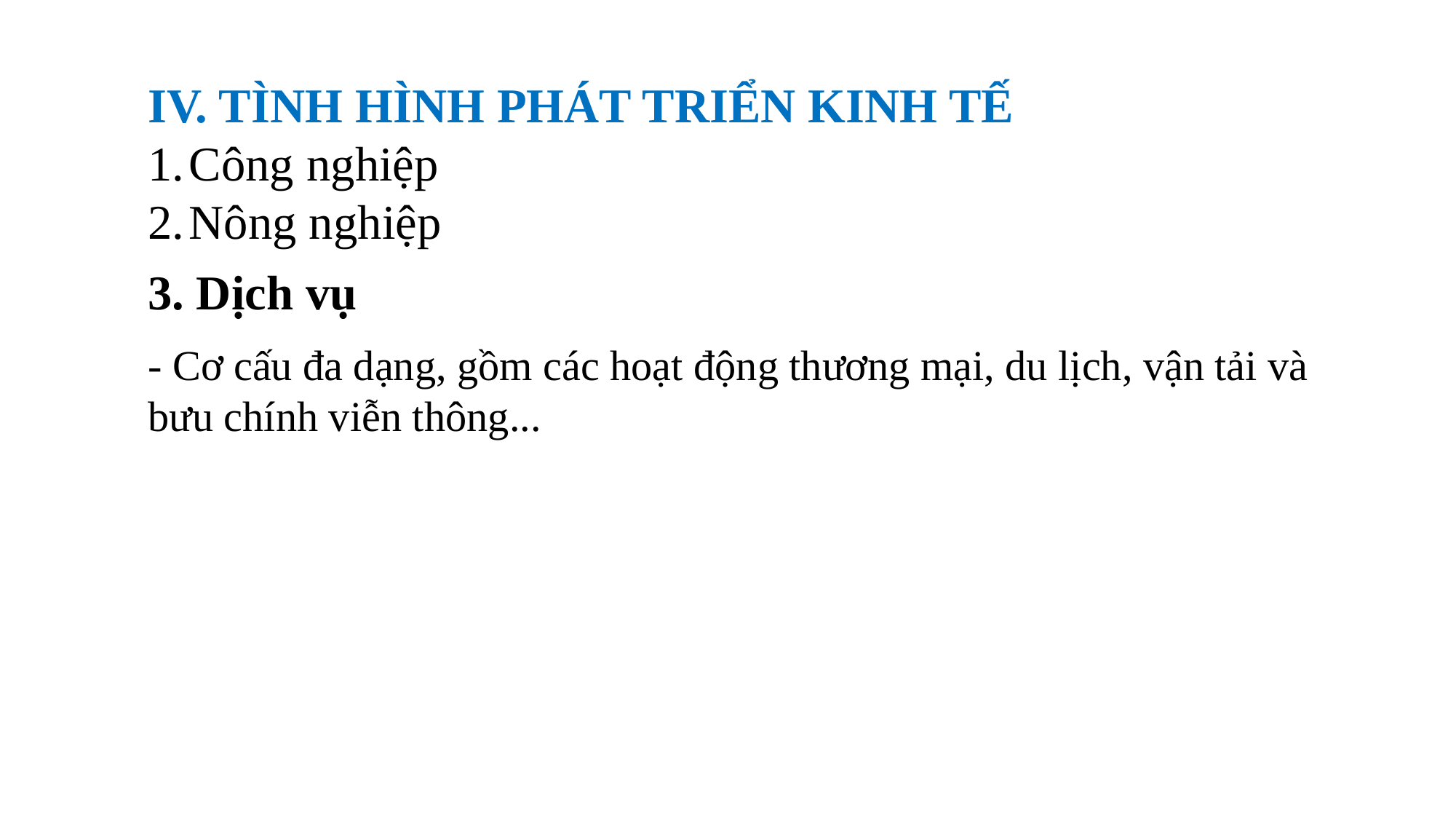

IV. TÌNH HÌNH PHÁT TRIỂN KINH TẾ
Công nghiệp
Nông nghiệp
3. Dịch vụ
- Cơ cấu đa dạng, gồm các hoạt động thương mại, du lịch, vận tải và bưu chính viễn thông...